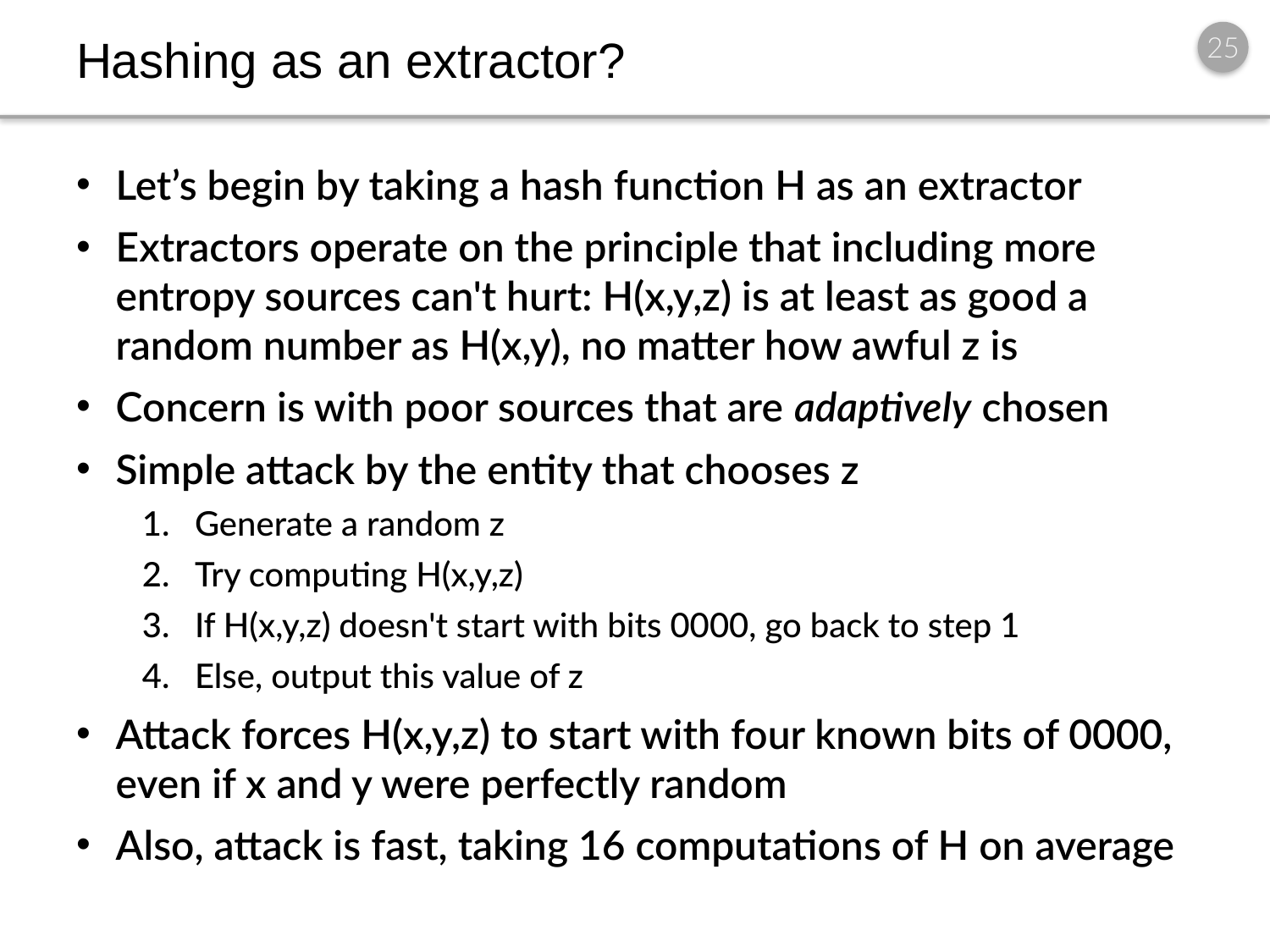

# Hashing as an extractor?
Let’s begin by taking a hash function H as an extractor
Extractors operate on the principle that including more entropy sources can't hurt: H(x,y,z) is at least as good a random number as H(x,y), no matter how awful z is
Concern is with poor sources that are adaptively chosen
Simple attack by the entity that chooses z
Generate a random z
Try computing H(x,y,z)
If H(x,y,z) doesn't start with bits 0000, go back to step 1
Else, output this value of z
Attack forces H(x,y,z) to start with four known bits of 0000, even if x and y were perfectly random
Also, attack is fast, taking 16 computations of H on average